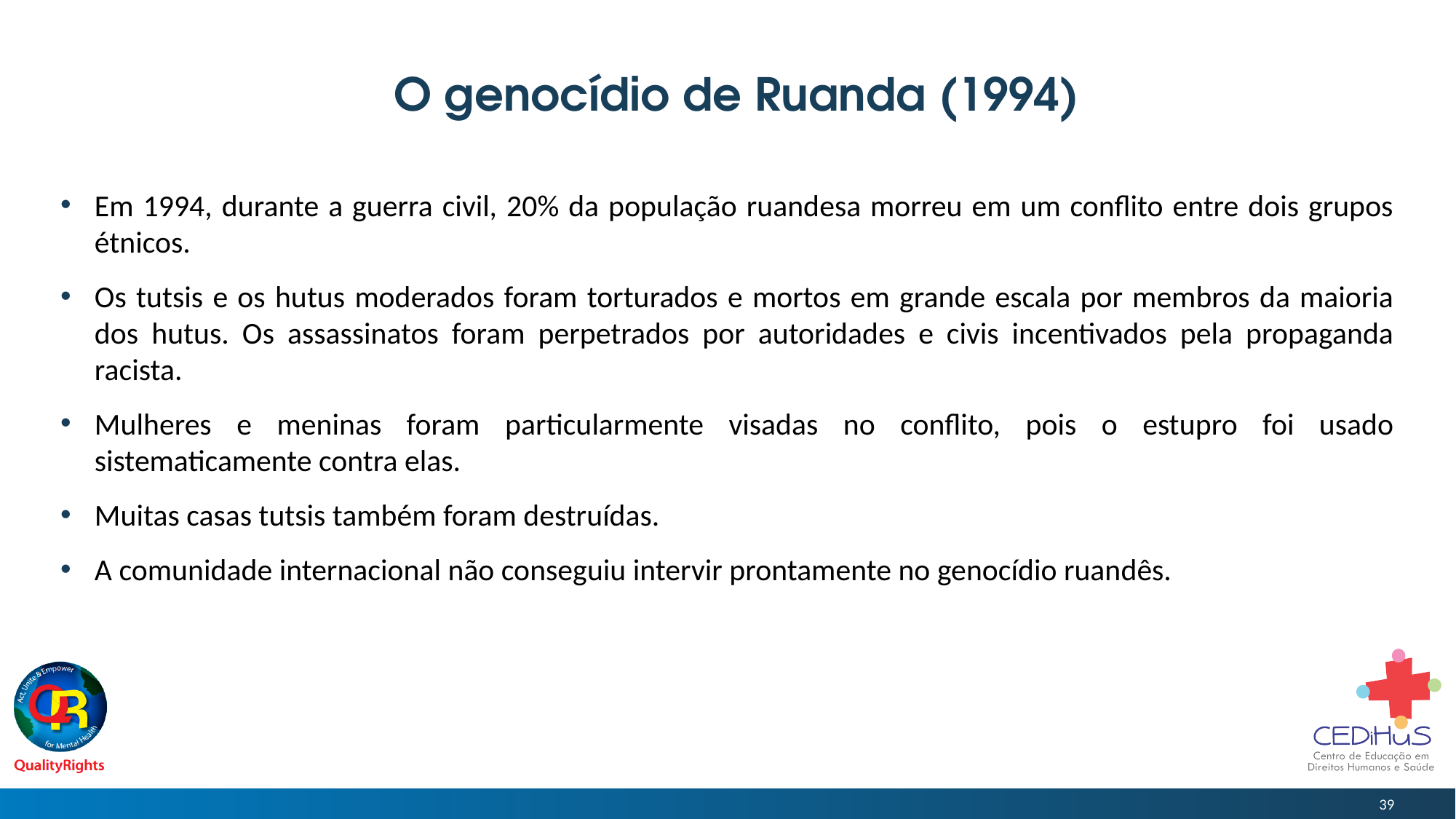

# O genocídio de Ruanda (1994)
Em 1994, durante a guerra civil, 20% da população ruandesa morreu em um conflito entre dois grupos étnicos.
Os tutsis e os hutus moderados foram torturados e mortos em grande escala por membros da maioria dos hutus. Os assassinatos foram perpetrados por autoridades e civis incentivados pela propaganda racista.
Mulheres e meninas foram particularmente visadas no conflito, pois o estupro foi usado sistematicamente contra elas.
Muitas casas tutsis também foram destruídas.
A comunidade internacional não conseguiu intervir prontamente no genocídio ruandês.
39